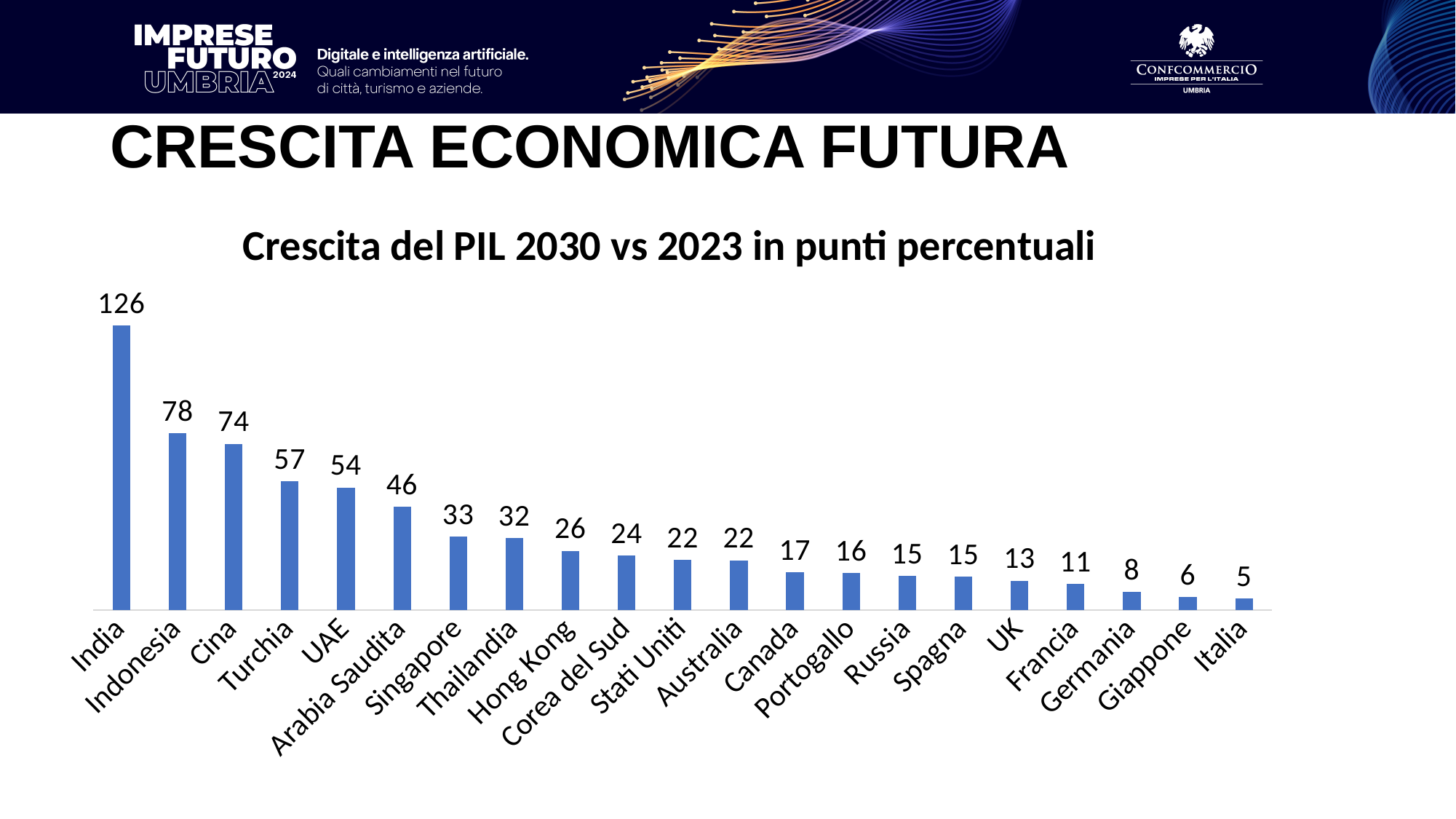

# CRESCITA ECONOMICA FUTURA

### Chart: Crescita del PIL 2030 vs 2023 in punti percentuali

| Category |  |
|---|---|
| India | 126.05716452957878 |
| Indonesia | 78.4666067754664 |
| Cina | 73.67180102663846 |
| Turchia | 57.08185287099201 |
| UAE | 54.27266212581077 |
| Arabia Saudita | 45.73587138508441 |
| Singapore | 32.52324518934867 |
| Thailandia | 31.82426204864231 |
| Hong Kong | 26.20669202293857 |
| Corea del Sud | 24.227023148117667 |
| Stati Uniti | 22.1 |
| Australia | 21.95023433656604 |
| Canada | 16.574077234585644 |
| Portogallo | 16.406099644435415 |
| Russia | 15.106671966258034 |
| Spagna | 14.727844051183112 |
| UK | 12.999617047730538 |
| Francia | 11.482119845460275 |
| Germania | 8.025467963440434 |
| Giappone | 5.597621906730623 |
| Italia | 5.0 |